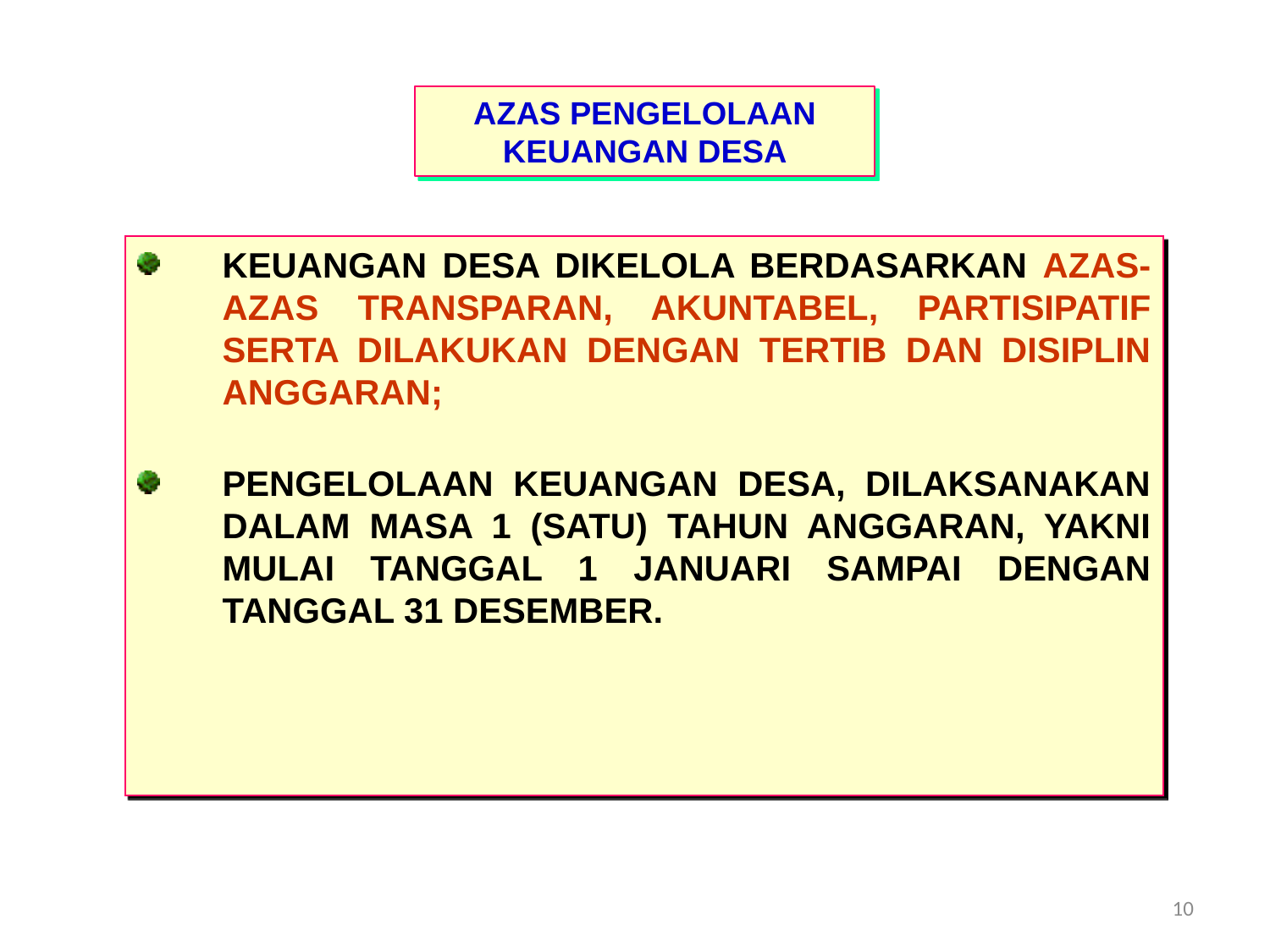

# AZAS PENGELOLAAN KEUANGAN DESA
KEUANGAN DESA DIKELOLA BERDASARKAN AZAS-AZAS TRANSPARAN, AKUNTABEL, PARTISIPATIF SERTA DILAKUKAN DENGAN TERTIB DAN DISIPLIN ANGGARAN;

PENGELOLAAN KEUANGAN DESA, DILAKSANAKAN DALAM MASA 1 (SATU) TAHUN ANGGARAN, YAKNI MULAI TANGGAL 1 JANUARI SAMPAI DENGAN TANGGAL 31 DESEMBER.
10